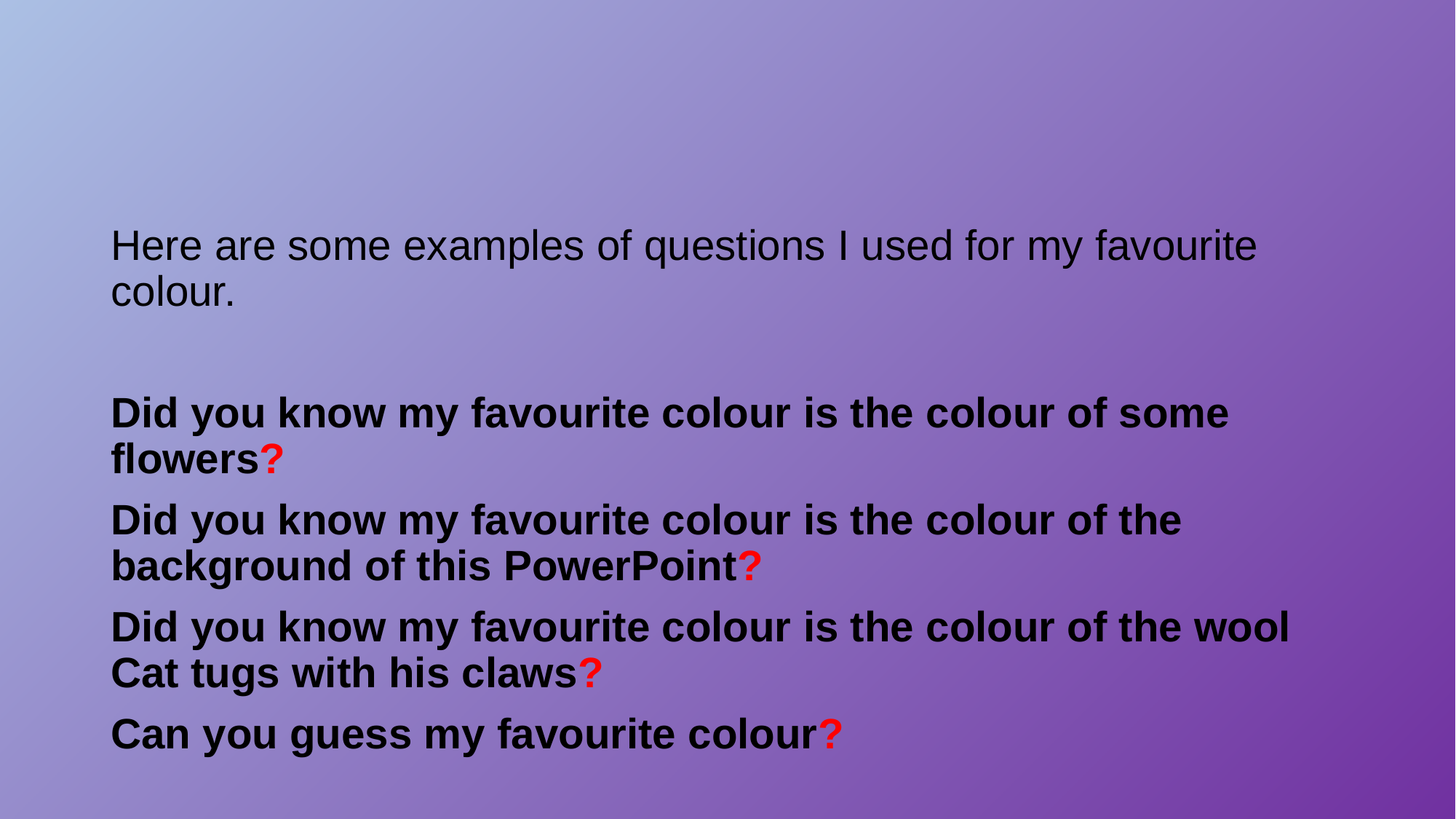

#
Here are some examples of questions I used for my favourite colour.

Did you know my favourite colour is the colour of some flowers?
Did you know my favourite colour is the colour of the background of this PowerPoint?
Did you know my favourite colour is the colour of the wool Cat tugs with his claws?
Can you guess my favourite colour?